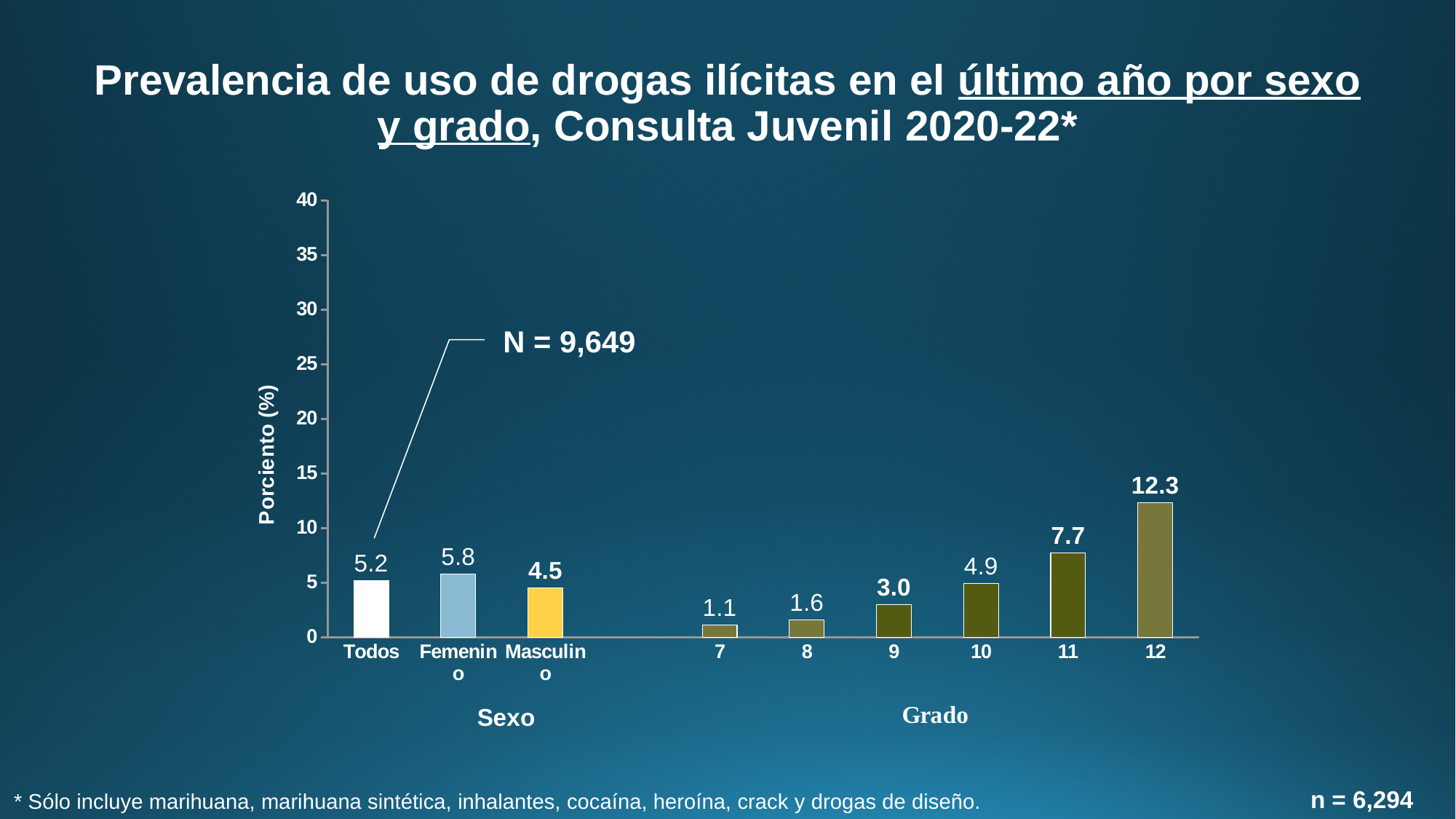

Prevalencia de uso de drogas ilícitas en el último año por sexo y grado, Consulta Juvenil 2020-22*

### Chart

| Category |  |
|---|---|
| Todos | 5.2 |
| Femenino | 5.8 |
| Masculino | 4.5 |
|  | None |
| 7 | 1.1 |
| 8 | 1.6 |
| 9 | 3.0 |
| 10 | 4.9 |
| 11 | 7.7 |
| 12 | 12.3 |
N = 9,649
n = 6,294
* Sólo incluye marihuana, marihuana sintética, inhalantes, cocaína, heroína, crack y drogas de diseño.